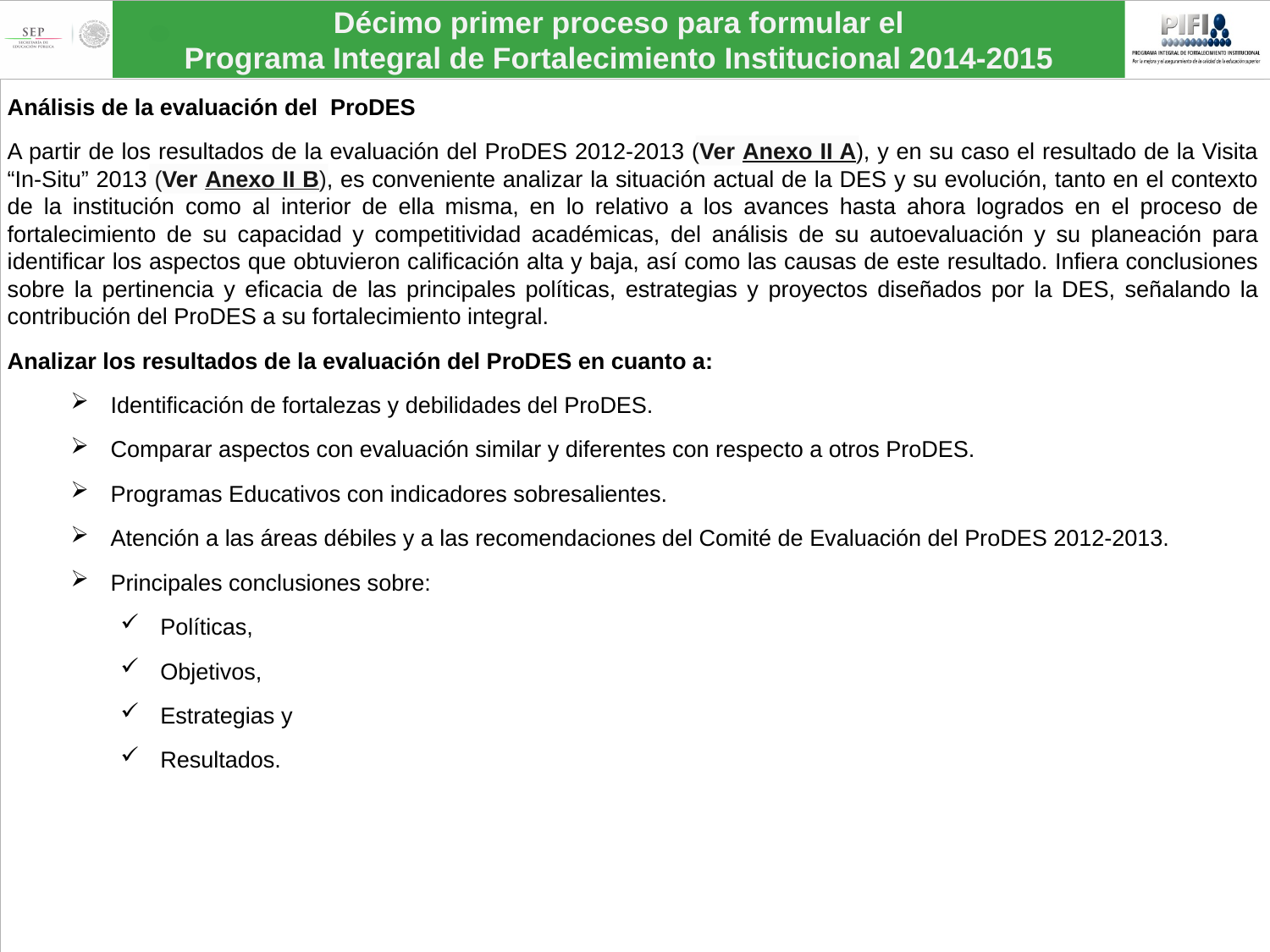

Análisis de la evaluación del  ProDES

A partir de los resultados de la evaluación del ProDES 2012-2013 (Ver Anexo II A), y en su caso el resultado de la Visita “In-Situ” 2013 (Ver Anexo II B), es conveniente analizar la situación actual de la DES y su evolución, tanto en el contexto de la institución como al interior de ella misma, en lo relativo a los avances hasta ahora logrados en el proceso de fortalecimiento de su capacidad y competitividad académicas, del análisis de su autoevaluación y su planeación para identificar los aspectos que obtuvieron calificación alta y baja, así como las causas de este resultado. Infiera conclusiones sobre la pertinencia y eficacia de las principales políticas, estrategias y proyectos diseñados por la DES, señalando la contribución del ProDES a su fortalecimiento integral.

Analizar los resultados de la evaluación del ProDES en cuanto a:

Identificación de fortalezas y debilidades del ProDES.

Comparar aspectos con evaluación similar y diferentes con respecto a otros ProDES.

Programas Educativos con indicadores sobresalientes.

Atención a las áreas débiles y a las recomendaciones del Comité de Evaluación del ProDES 2012-2013.

Principales conclusiones sobre:

Políticas,

Objetivos,

Estrategias y

Resultados.